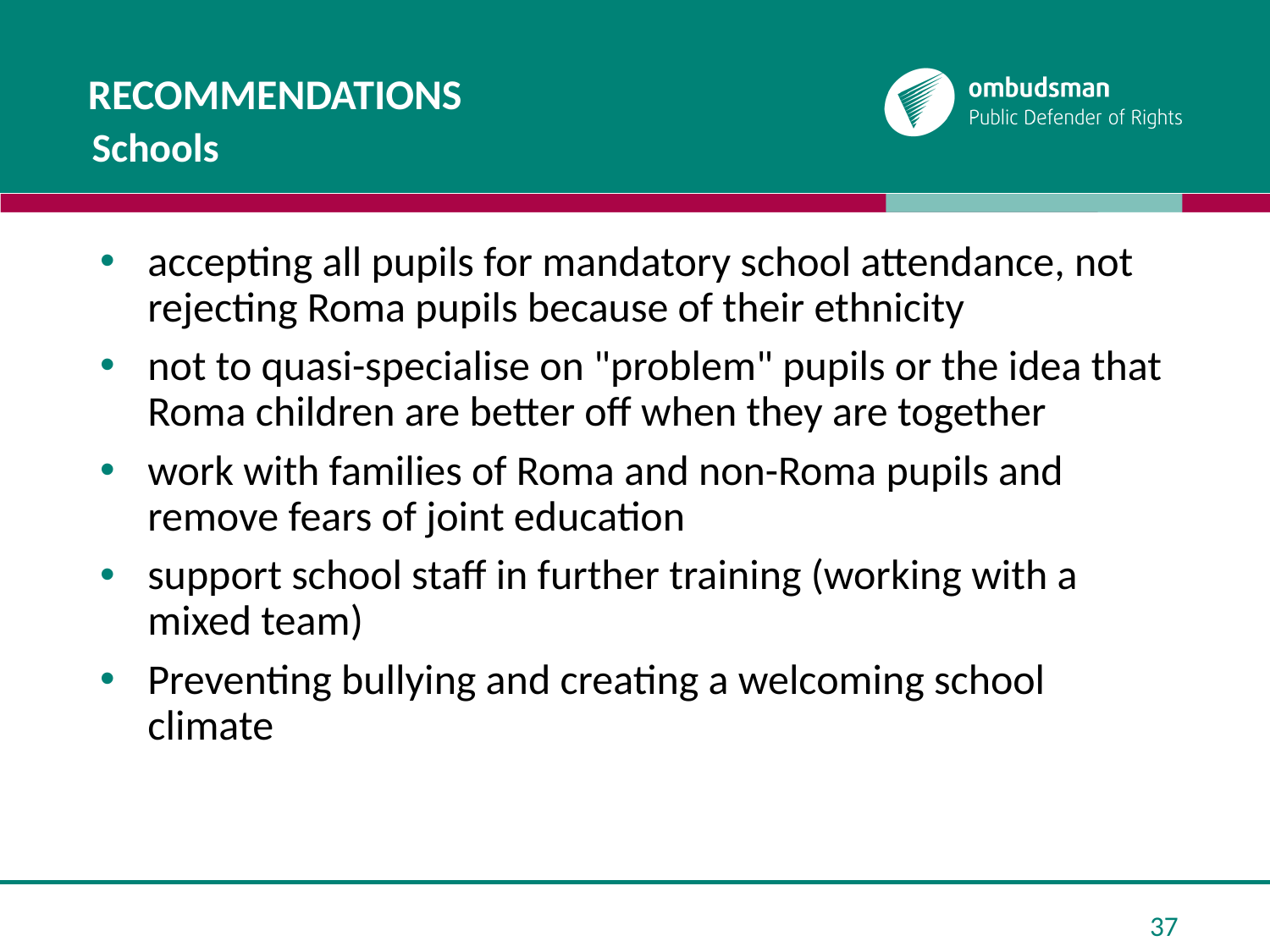

# Recommendations
Schools
accepting all pupils for mandatory school attendance, not rejecting Roma pupils because of their ethnicity
not to quasi-specialise on "problem" pupils or the idea that Roma children are better off when they are together
work with families of Roma and non-Roma pupils and remove fears of joint education
support school staff in further training (working with a mixed team)
Preventing bullying and creating a welcoming school climate

37